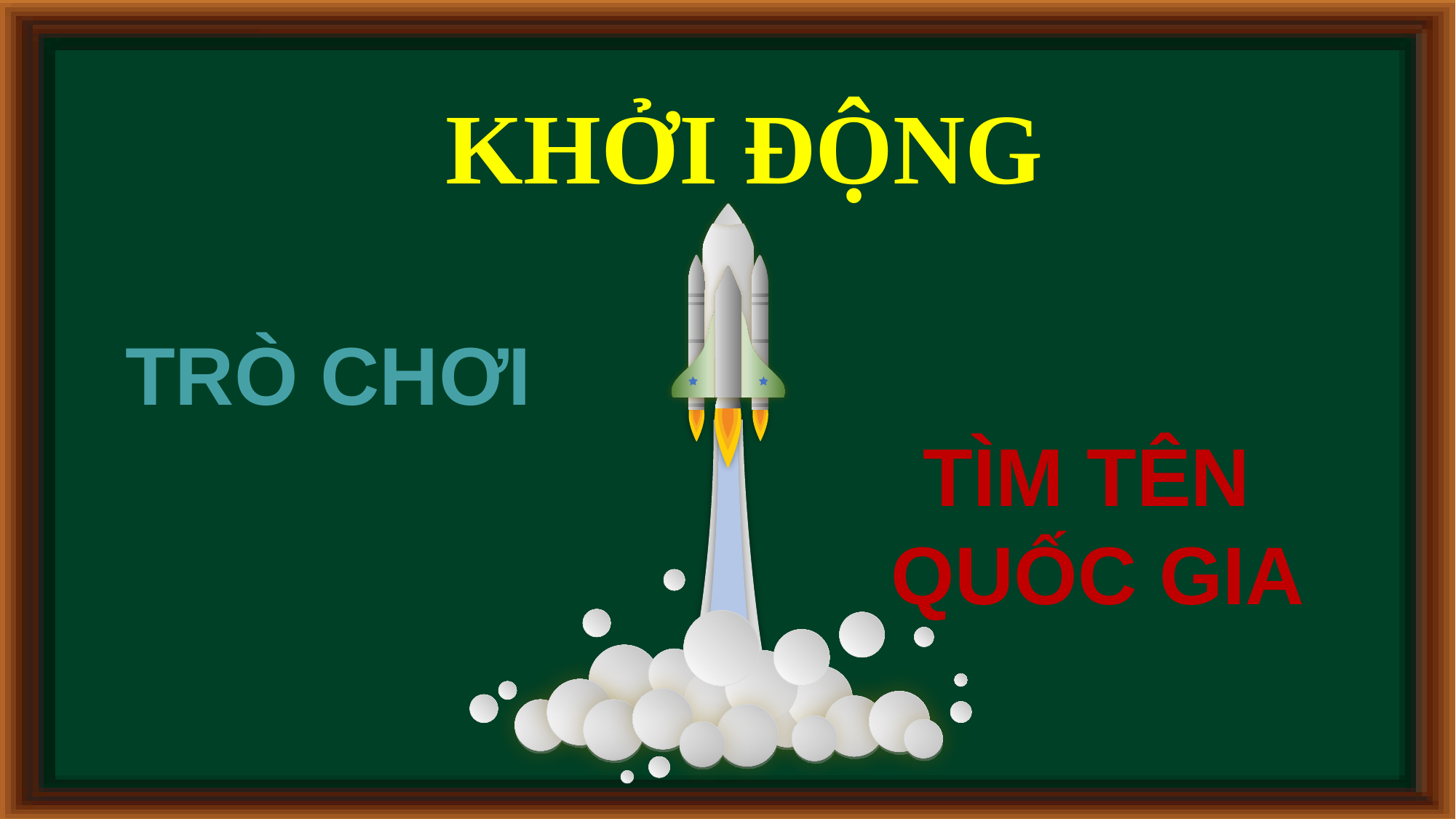

# KHỞI ĐỘNG

TRÒ CHƠI
TÌM TÊN
QUỐC GIA